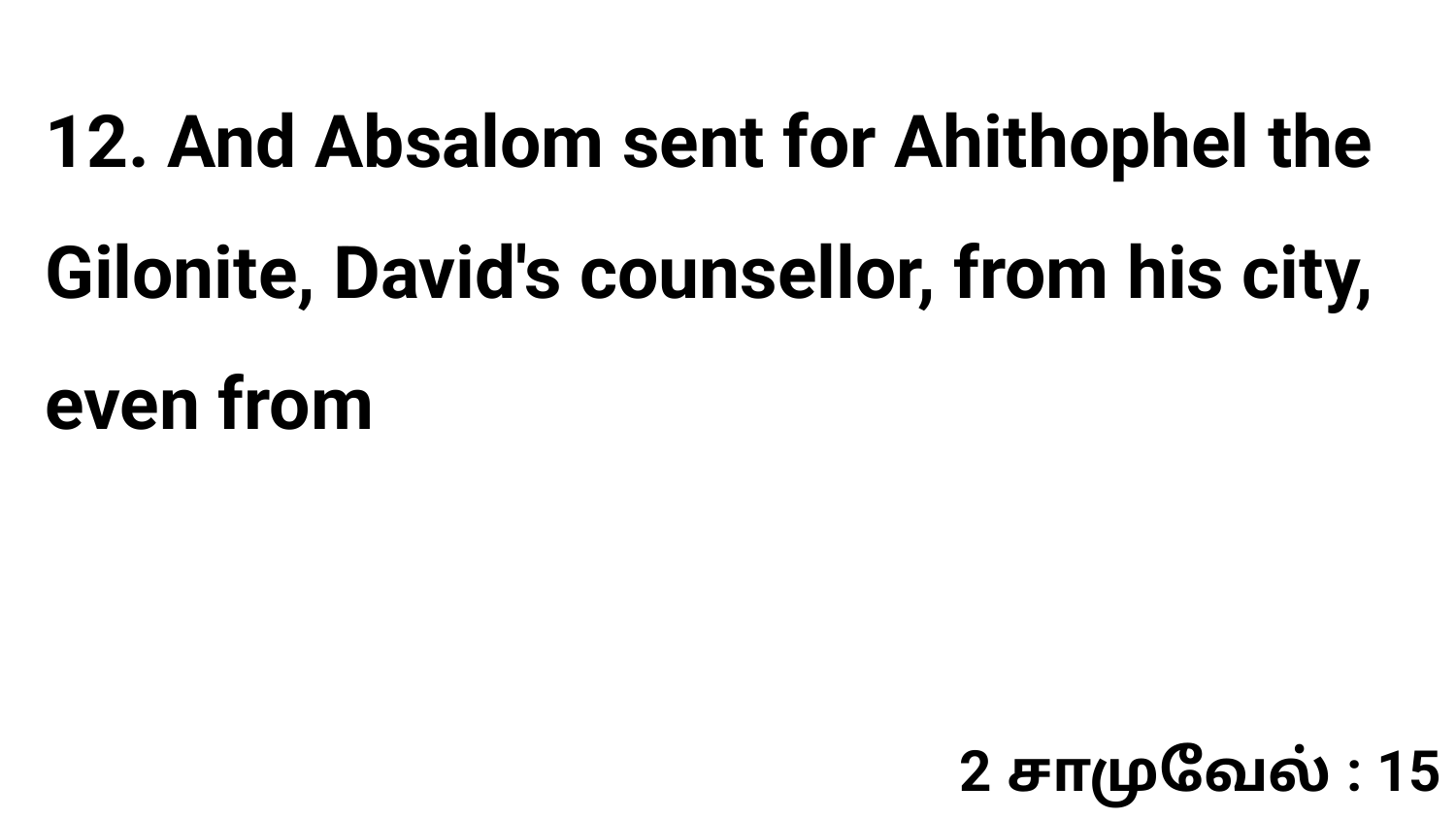

12. And Absalom sent for Ahithophel the Gilonite, David's counsellor, from his city, even from
2 சாமுவேல் : 15